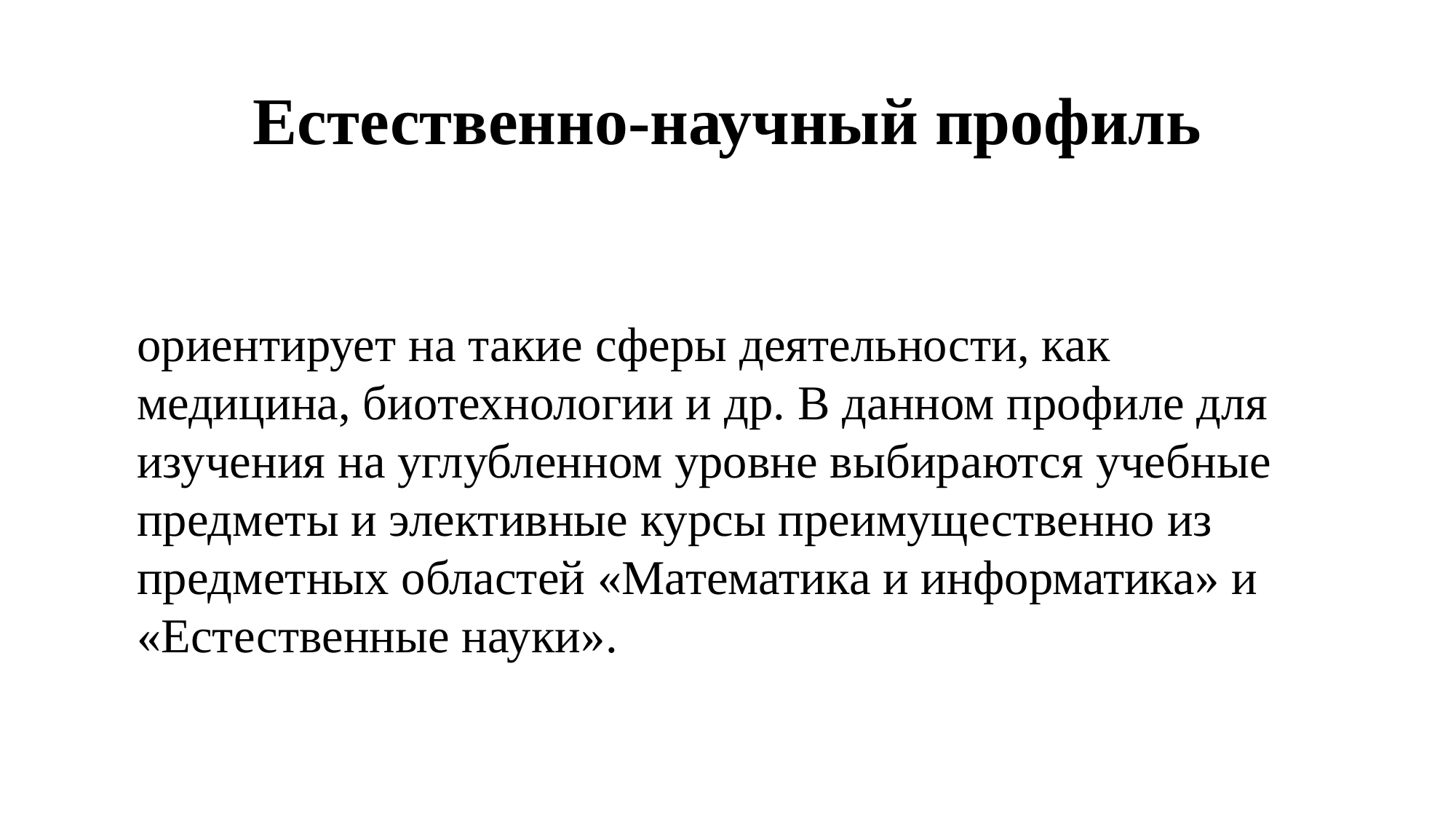

# Естественно-научный профиль

ориентирует на такие сферы деятельности, как медицина, биотехнологии и др. В данном профиле для изучения на углубленном уровне выбираются учебные предметы и элективные курсы преимущественно из предметных областей «Математика и информатика» и «Естественные науки».